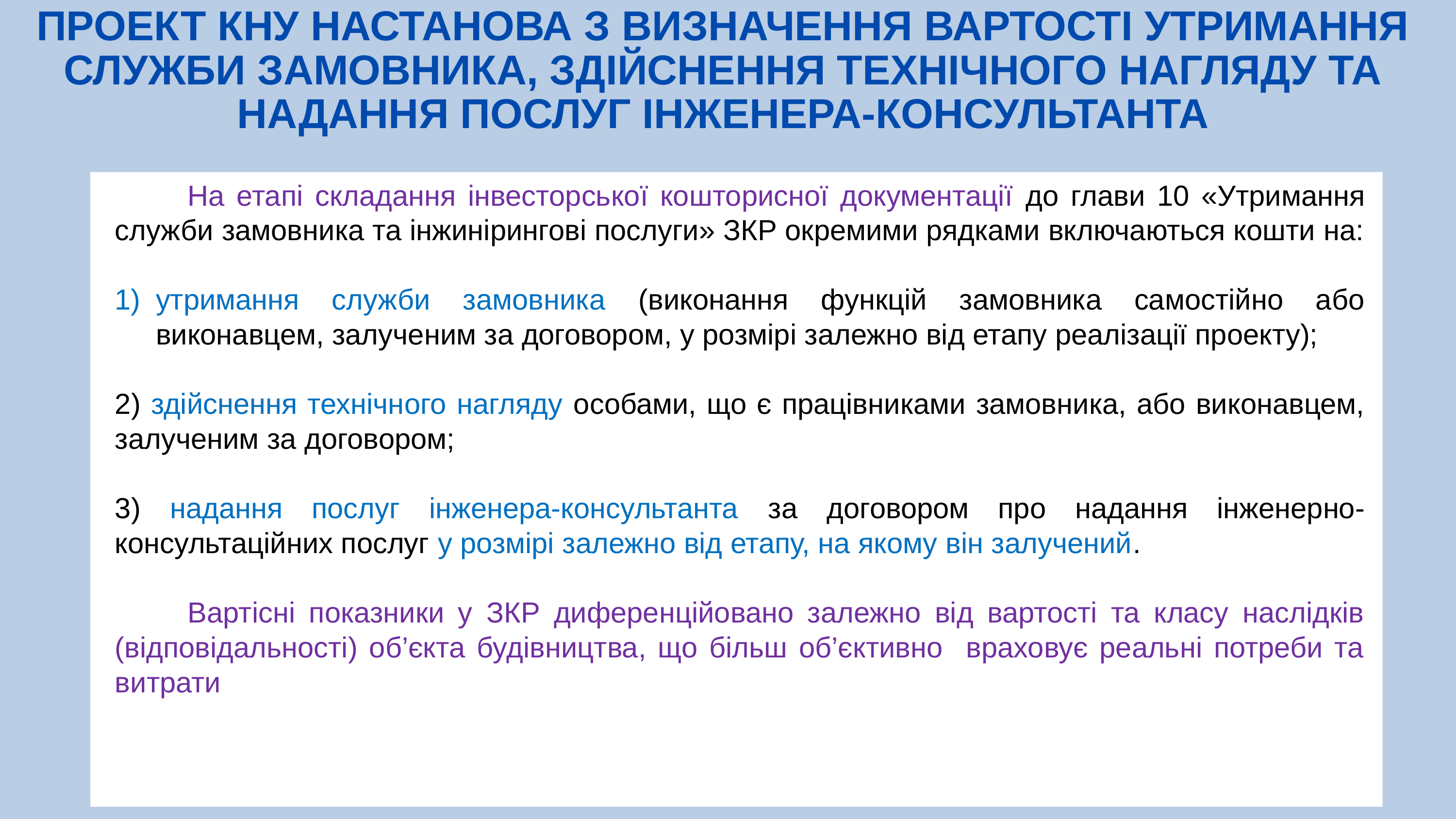

ПРОЕКТ КНУ НАСТАНОВА З ВИЗНАЧЕННЯ ВАРТОСТІ УТРИМАННЯ СЛУЖБИ ЗАМОВНИКА, ЗДІЙСНЕННЯ ТЕХНІЧНОГО НАГЛЯДУ ТА НАДАННЯ ПОСЛУГ ІНЖЕНЕРА-КОНСУЛЬТАНТА

	На етапі складання інвесторської кошторисної документації до глави 10 «Утримання служби замовника та інжинірингові послуги» ЗКР окремими рядками включаються кошти на:

утримання служби замовника (виконання функцій замовника самостійно або виконавцем, залученим за договором, у розмірі залежно від етапу реалізації проекту);

2) здійснення технічного нагляду особами, що є працівниками замовника, або виконавцем, залученим за договором;

3) надання послуг інженера-консультанта за договором про надання інженерно-консультаційних послуг у розмірі залежно від етапу, на якому він залучений.

	Вартісні показники у ЗКР диференційовано залежно від вартості та класу наслідків (відповідальності) об’єкта будівництва, що більш об’єктивно  враховує реальні потреби та витрати